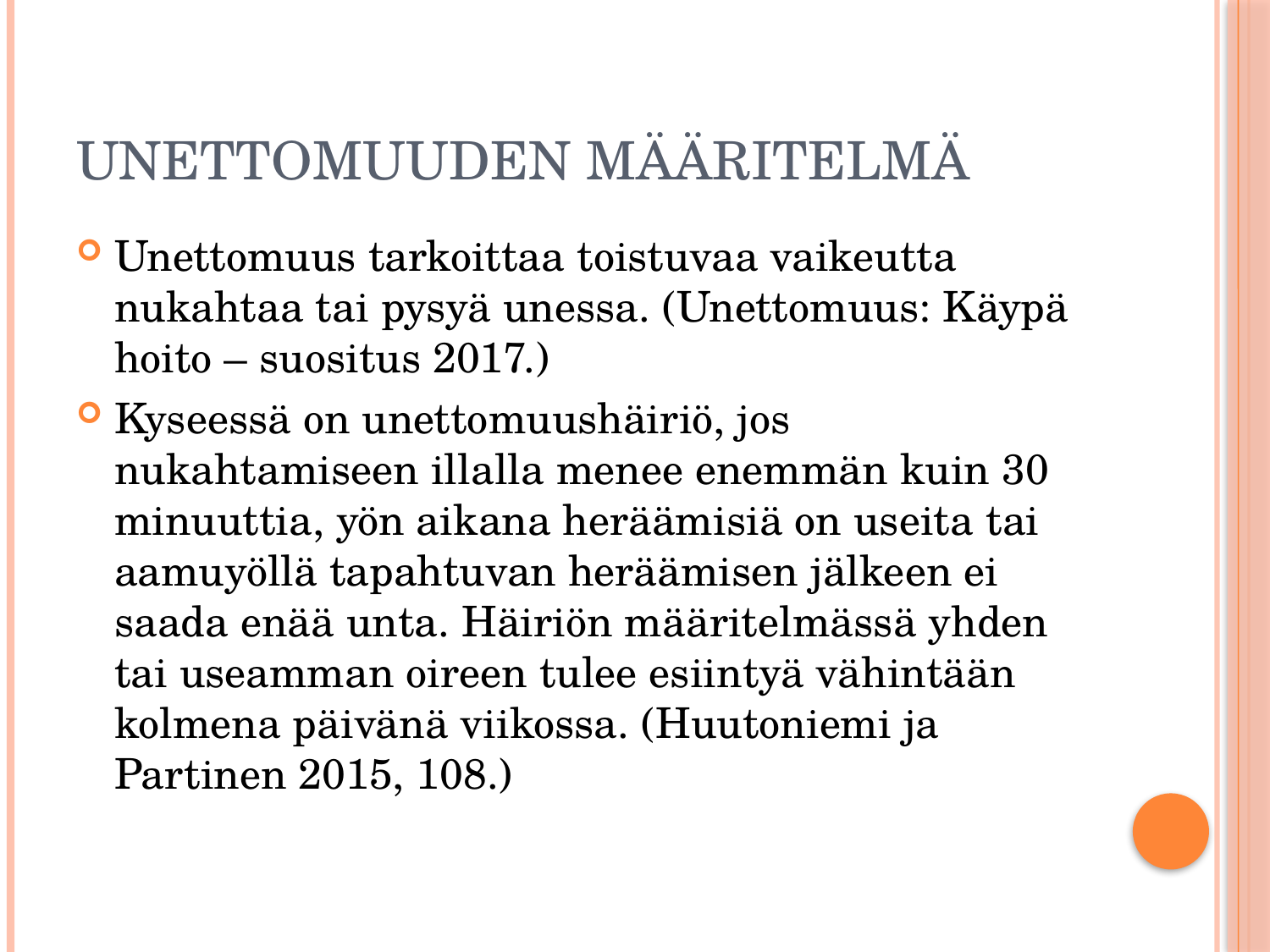

# Unettomuuden määritelmä
Unettomuus tarkoittaa toistuvaa vaikeutta nukahtaa tai pysyä unessa. (Unettomuus: Käypä hoito – suositus 2017.)
Kyseessä on unettomuushäiriö, jos nukahtamiseen illalla menee enemmän kuin 30 minuuttia, yön aikana heräämisiä on useita tai aamuyöllä tapahtuvan heräämisen jälkeen ei saada enää unta. Häiriön määritelmässä yhden tai useamman oireen tulee esiintyä vähintään kolmena päivänä viikossa. (Huutoniemi ja Partinen 2015, 108.)